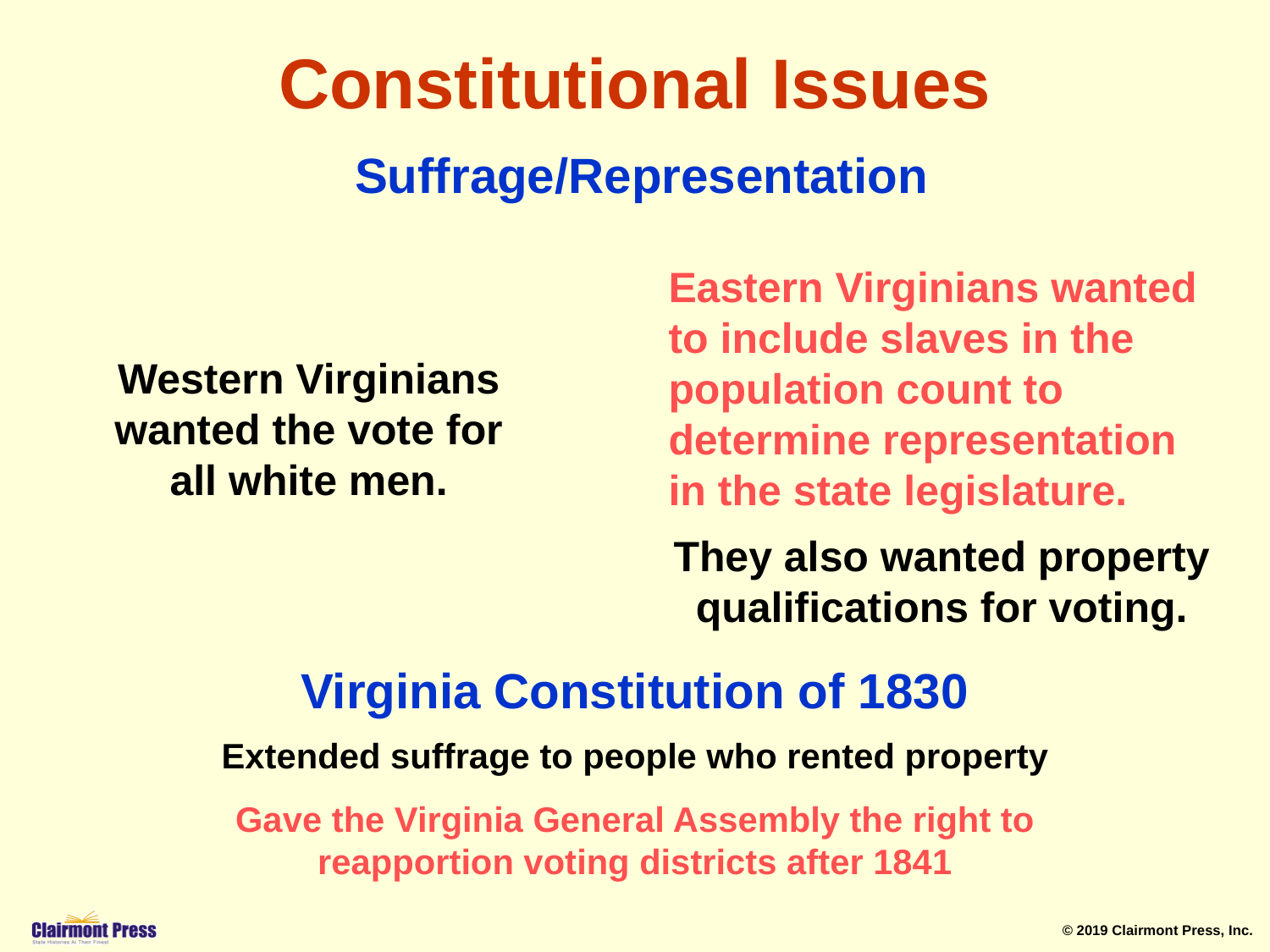

Constitutional Issues
Suffrage/Representation
Eastern Virginians wanted to include slaves in the population count to determine representation in the state legislature.
Western Virginians wanted the vote for all white men.
They also wanted property qualifications for voting.
Virginia Constitution of 1830
Extended suffrage to people who rented property
Gave the Virginia General Assembly the right to reapportion voting districts after 1841